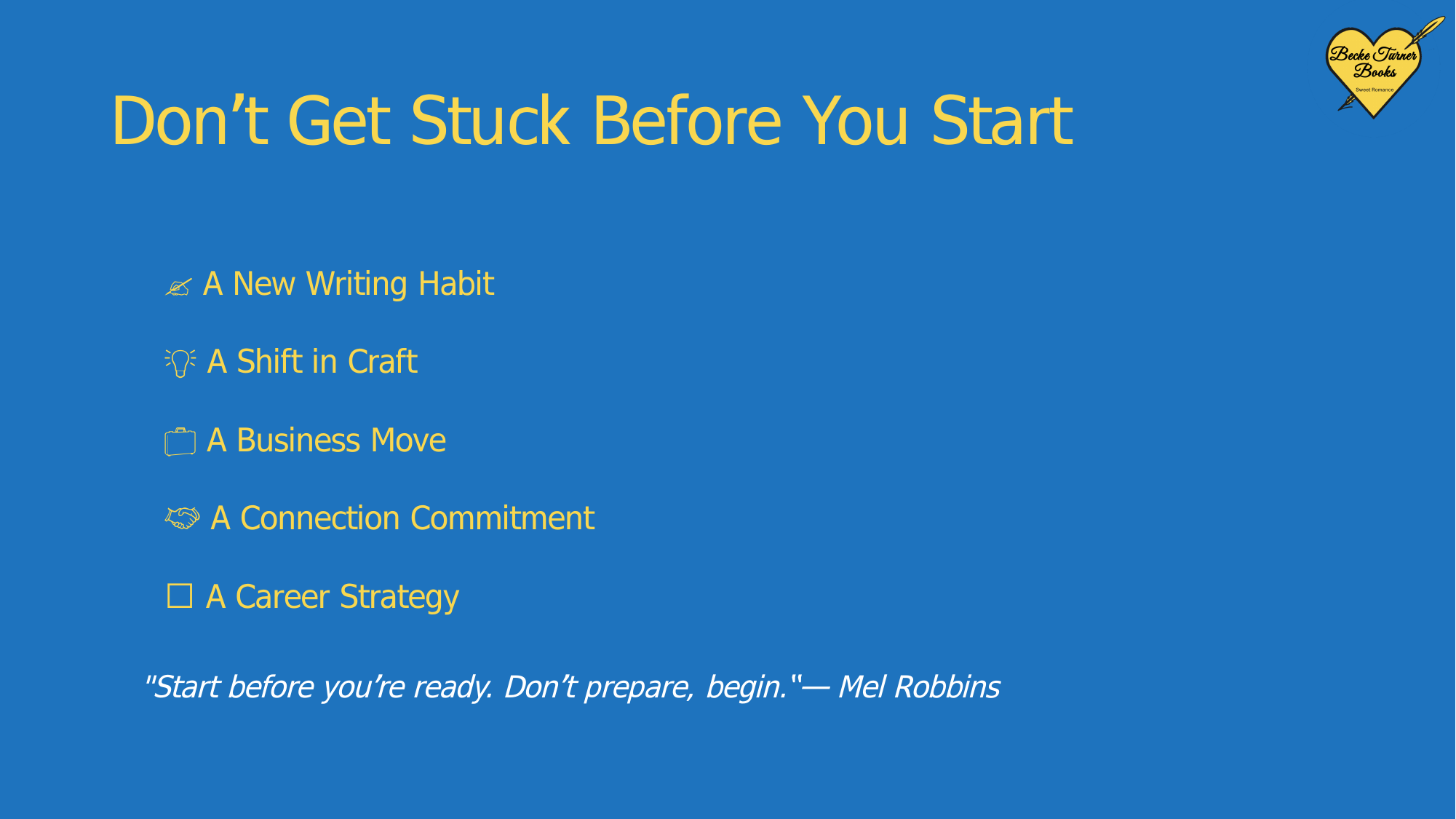

# Don’t Get Stuck Before You Start
✍️ A New Writing Habit
💡 A Shift in Craft
💼 A Business Move
🤝 A Connection Commitment
🧭 A Career Strategy
"Start before you’re ready. Don’t prepare, begin.“— Mel Robbins